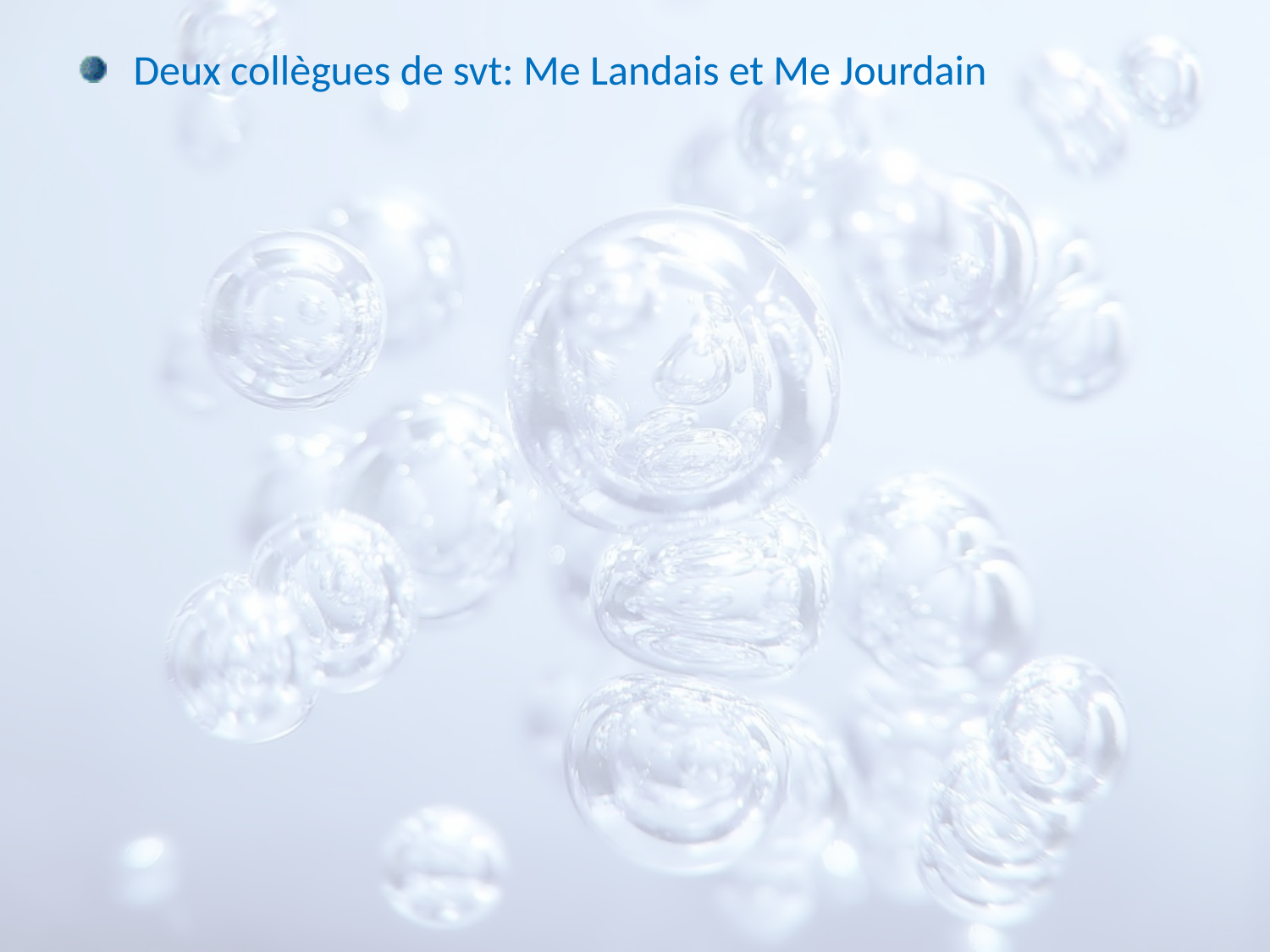

Deux collègues de svt: Me Landais et Me Jourdain

#